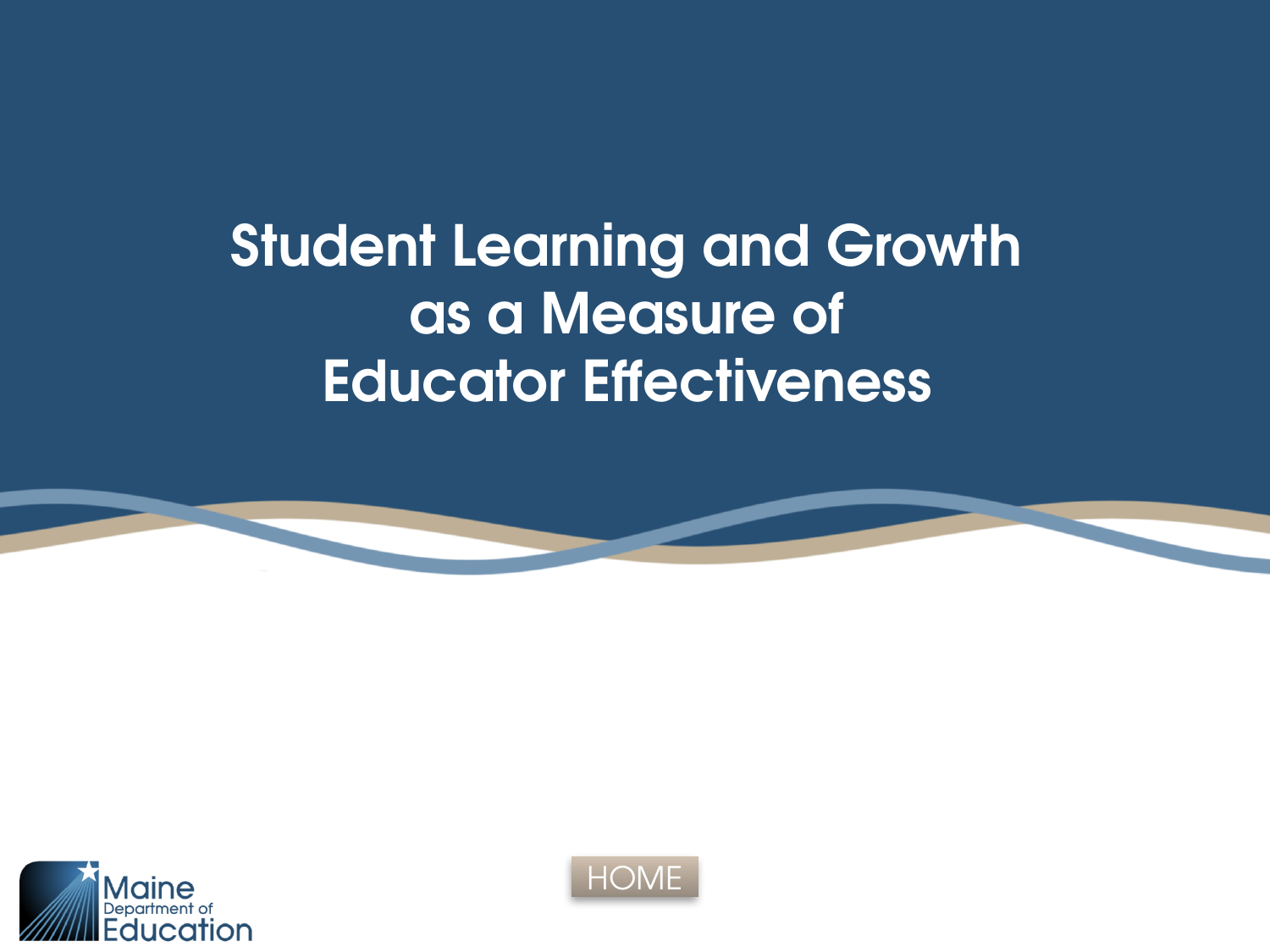

# Student Learning and Growth as a Measure of Educator Effectiveness